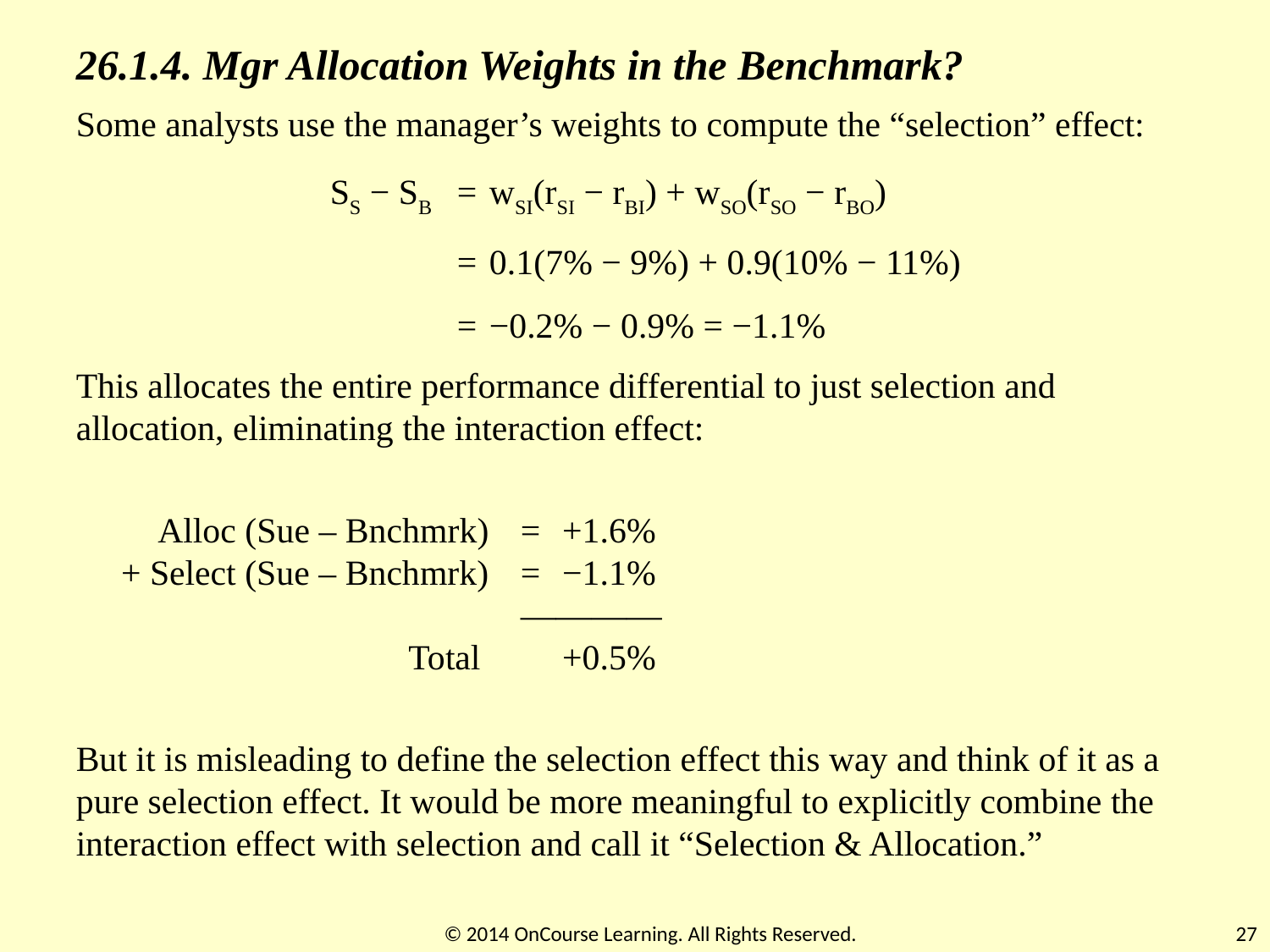

26.1.4. Mgr Allocation Weights in the Benchmark?
Some analysts use the manager’s weights to compute the “selection” effect:
	SS − SB	= 	wSI(rSI − rBI) + wSO(rSO − rBO)
		= 	0.1(7% − 9%) + 0.9(10% − 11%)
		= 	−0.2% − 0.9% = −1.1%
This allocates the entire performance differential to just selection and allocation, eliminating the interaction effect:

	Alloc (Sue – Bnchmrk)	= 	+1.6%
	+ Select (Sue – Bnchmrk)	=	−1.1%
		————
	Total 		+0.5%
But it is misleading to define the selection effect this way and think of it as a pure selection effect. It would be more meaningful to explicitly combine the interaction effect with selection and call it “Selection & Allocation.”
© 2014 OnCourse Learning. All Rights Reserved.
27